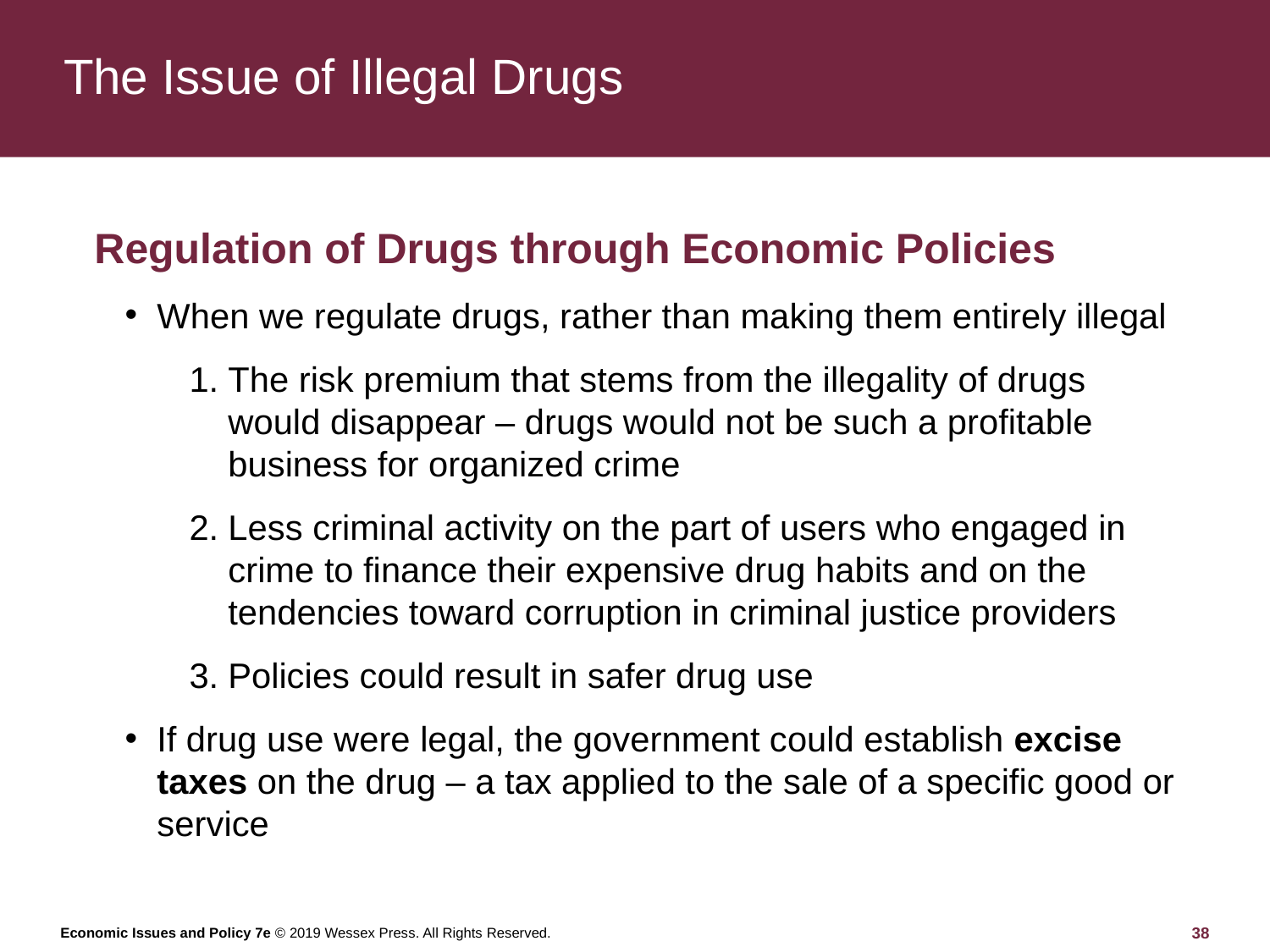

# The Issue of Illegal Drugs
Regulation of Drugs through Economic Policies
When we regulate drugs, rather than making them entirely illegal
The risk premium that stems from the illegality of drugs would disappear – drugs would not be such a profitable business for organized crime
Less criminal activity on the part of users who engaged in crime to finance their expensive drug habits and on the tendencies toward corruption in criminal justice providers
Policies could result in safer drug use
If drug use were legal, the government could establish excise taxes on the drug – a tax applied to the sale of a specific good or service